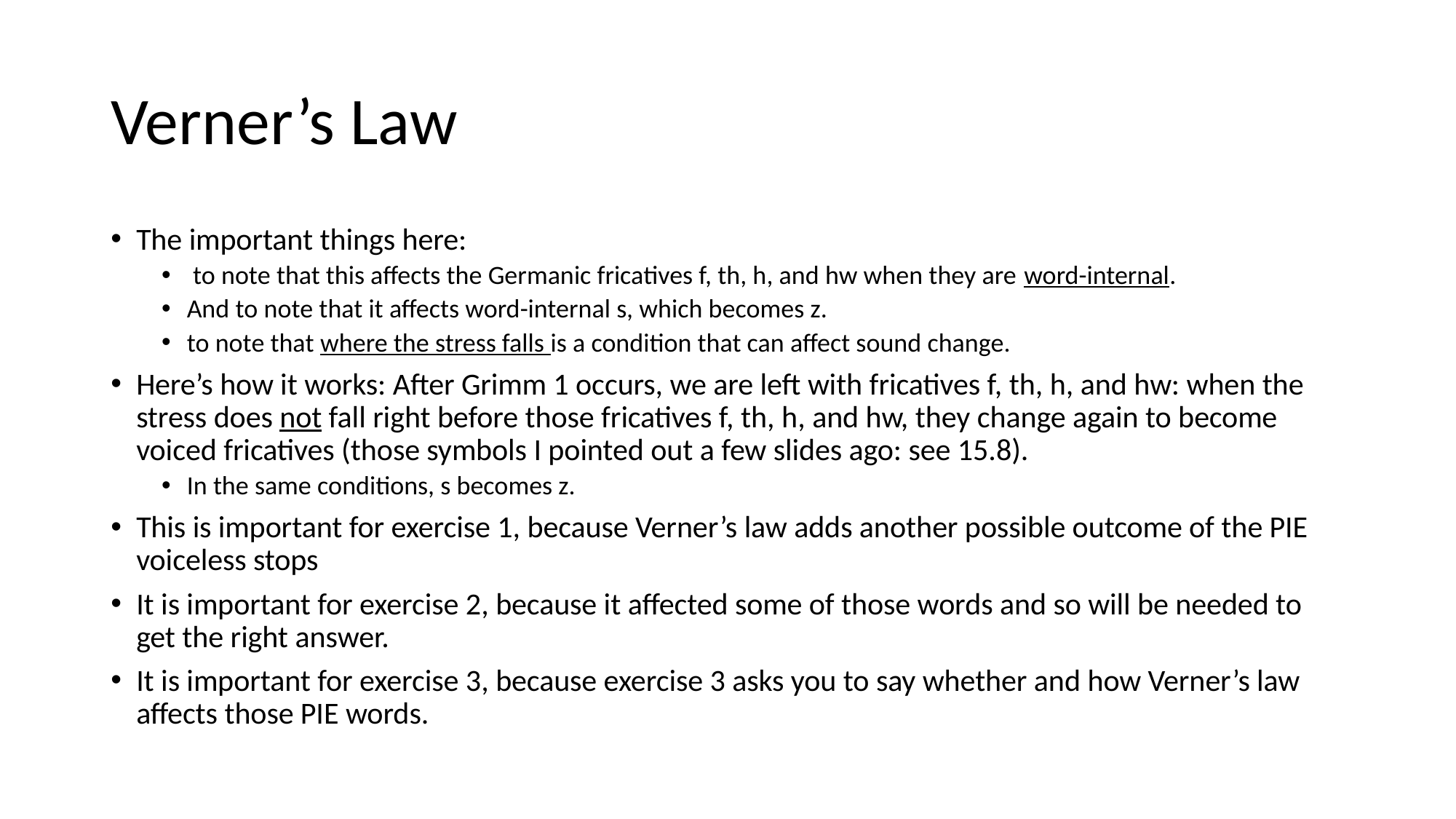

# Verner’s Law
The important things here:
 to note that this affects the Germanic fricatives f, th, h, and hw when they are word-internal.
And to note that it affects word-internal s, which becomes z.
to note that where the stress falls is a condition that can affect sound change.
Here’s how it works: After Grimm 1 occurs, we are left with fricatives f, th, h, and hw: when the stress does not fall right before those fricatives f, th, h, and hw, they change again to become voiced fricatives (those symbols I pointed out a few slides ago: see 15.8).
In the same conditions, s becomes z.
This is important for exercise 1, because Verner’s law adds another possible outcome of the PIE voiceless stops
It is important for exercise 2, because it affected some of those words and so will be needed to get the right answer.
It is important for exercise 3, because exercise 3 asks you to say whether and how Verner’s law affects those PIE words.